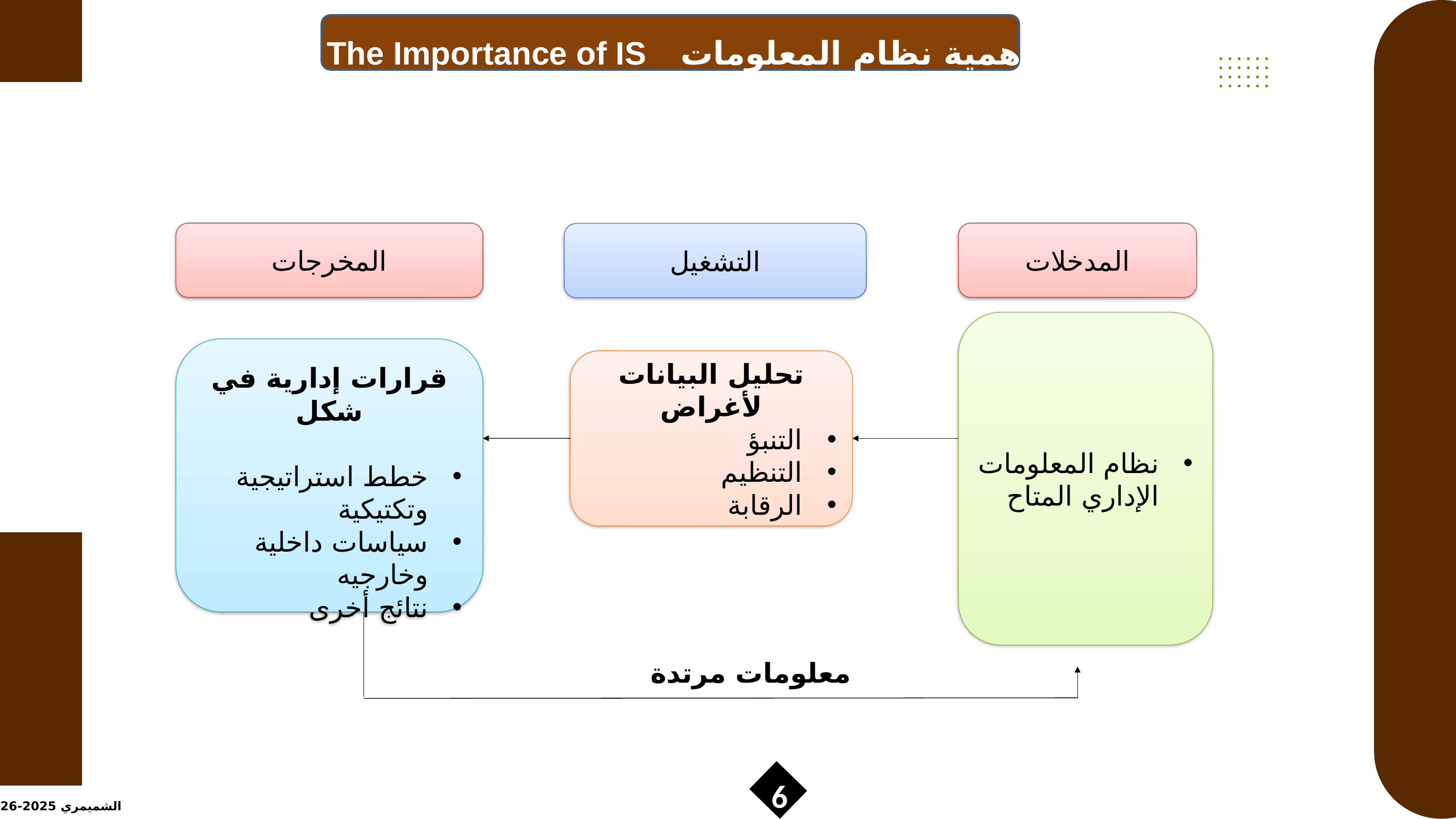

أهمية نظام المعلومات   The Importance of IS

المخرجات
المدخلات
التشغيل
نظام المعلومات الإداري المتاح

قرارات إدارية في شكل

خطط استراتيجية وتكتيكية
سياسات داخلية وخارجيه
نتائج أخرى

تحليل البيانات لأغراض
التنبؤ
التنظيم
الرقابة

معلومات مرتدة

6
الشميمري 2025-2026